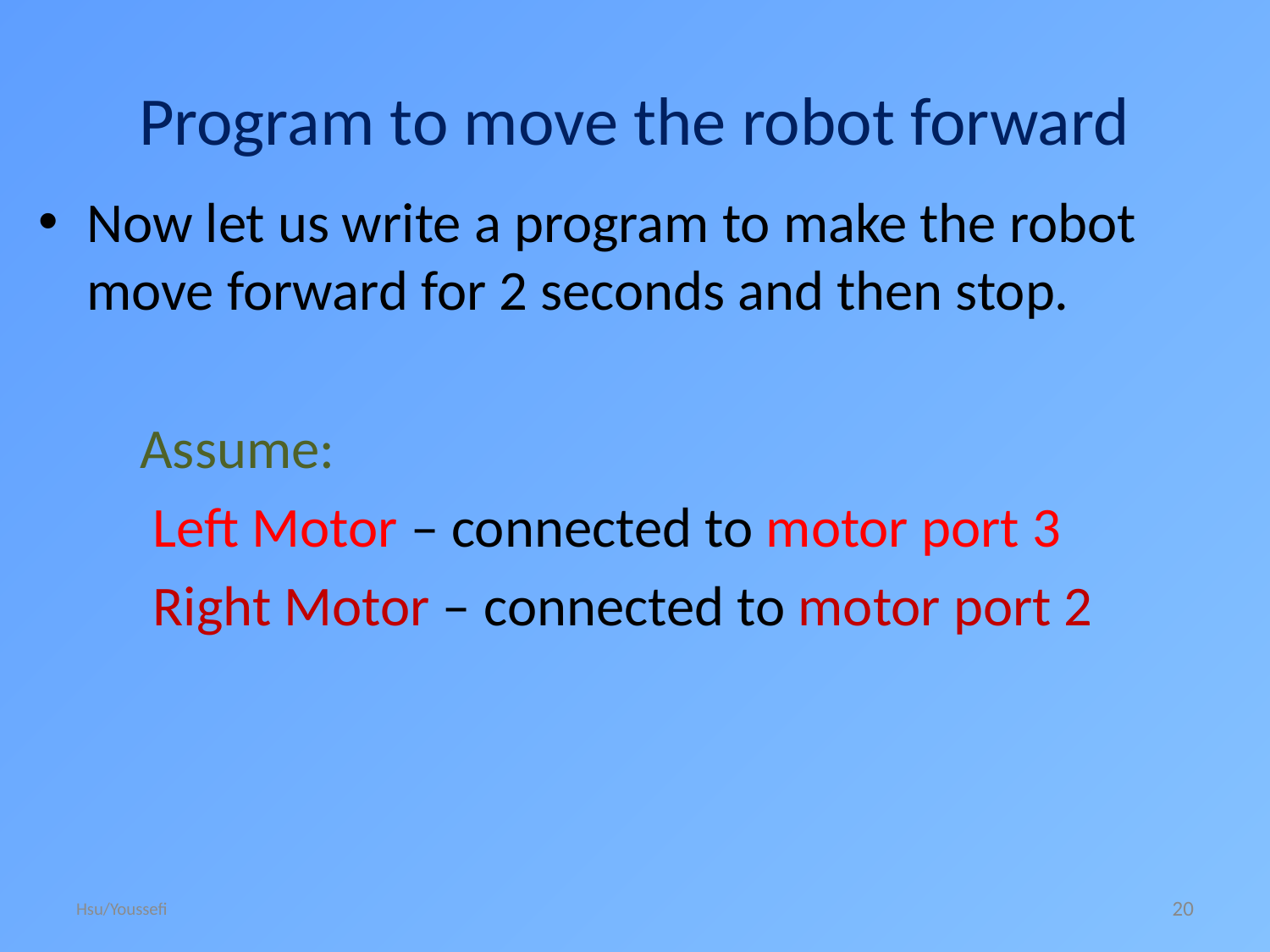

Program to move the robot forward
Now let us write a program to make the robot move forward for 2 seconds and then stop.

        Assume:
         Left Motor – connected to motor port 3
         Right Motor – connected to motor port 2
Hsu/Youssefi
20